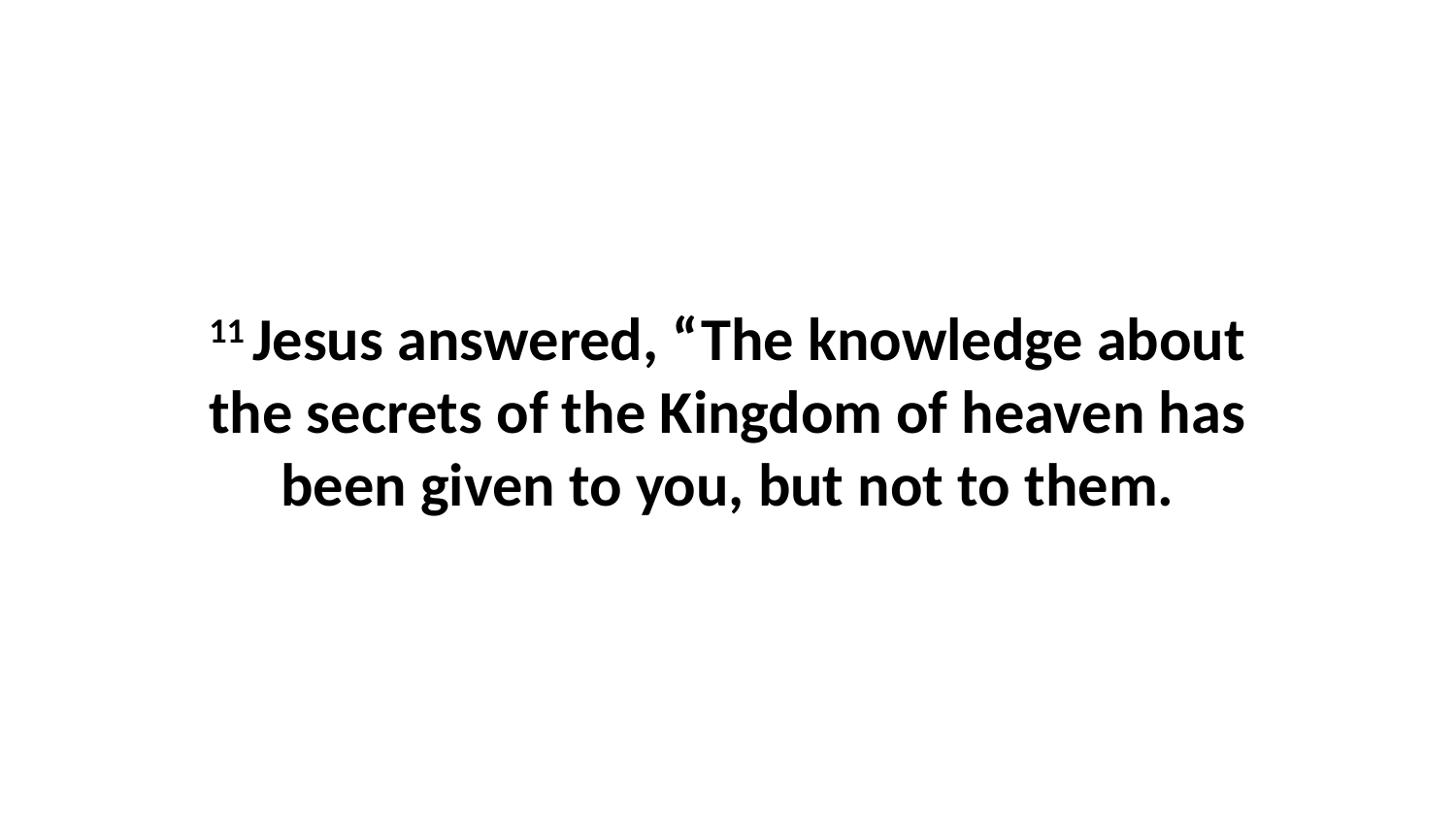

11 Jesus answered, “The knowledge about the secrets of the Kingdom of heaven has been given to you, but not to them.